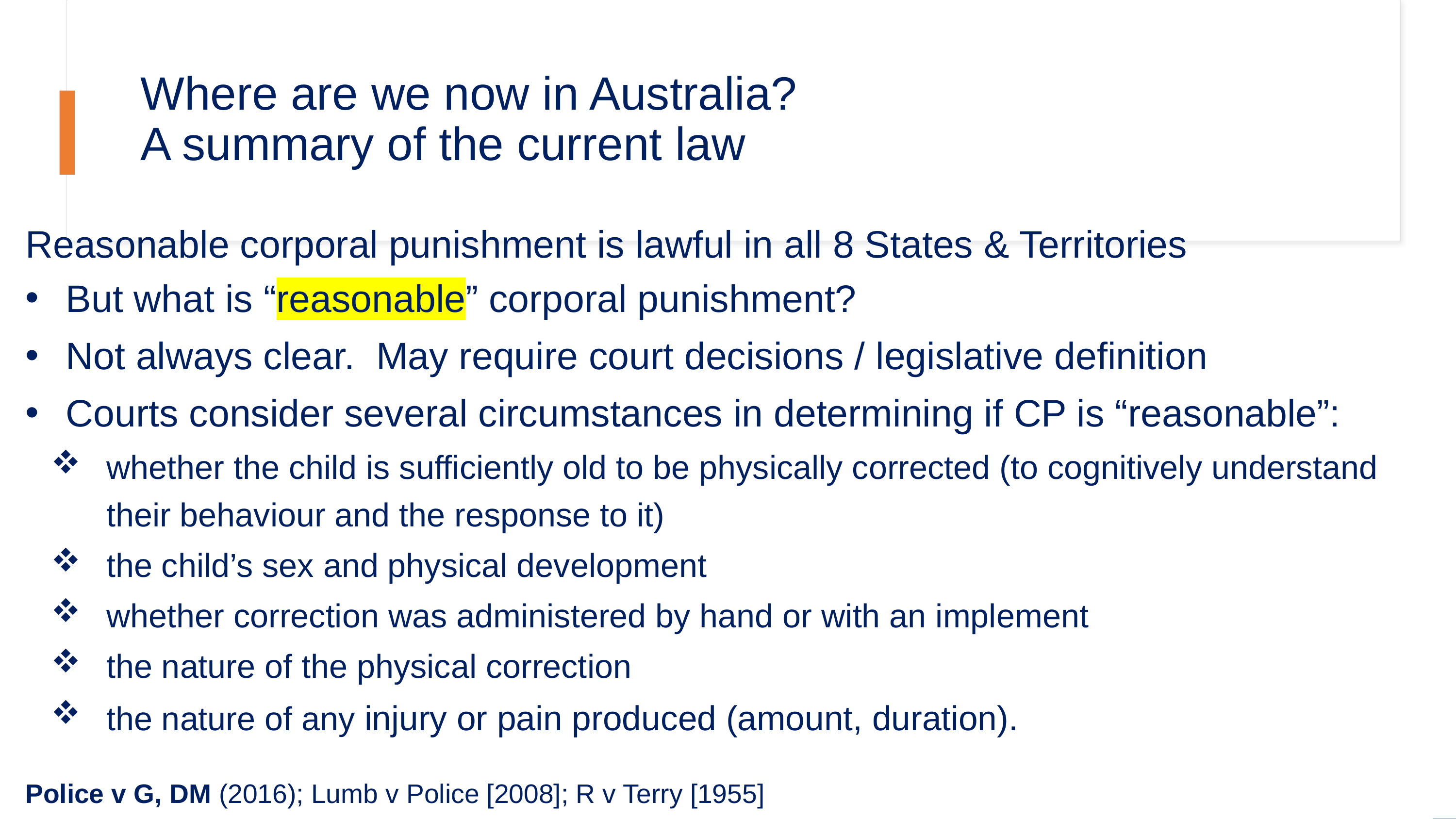

# Where are we now in Australia? A summary of the current law

Reasonable corporal punishment is lawful in all 8 States & Territories

But what is “reasonable” corporal punishment?

Not always clear.  May require court decisions / legislative definition

Courts consider several circumstances in determining if CP is “reasonable”:
whether the child is sufficiently old to be physically corrected (to cognitively understand their behaviour and the response to it)
the child’s sex and physical development
whether correction was administered by hand or with an implement
the nature of the physical correction
the nature of any injury or pain produced (amount, duration).

Police v G, DM (2016); Lumb v Police [2008]; R v Terry [1955]